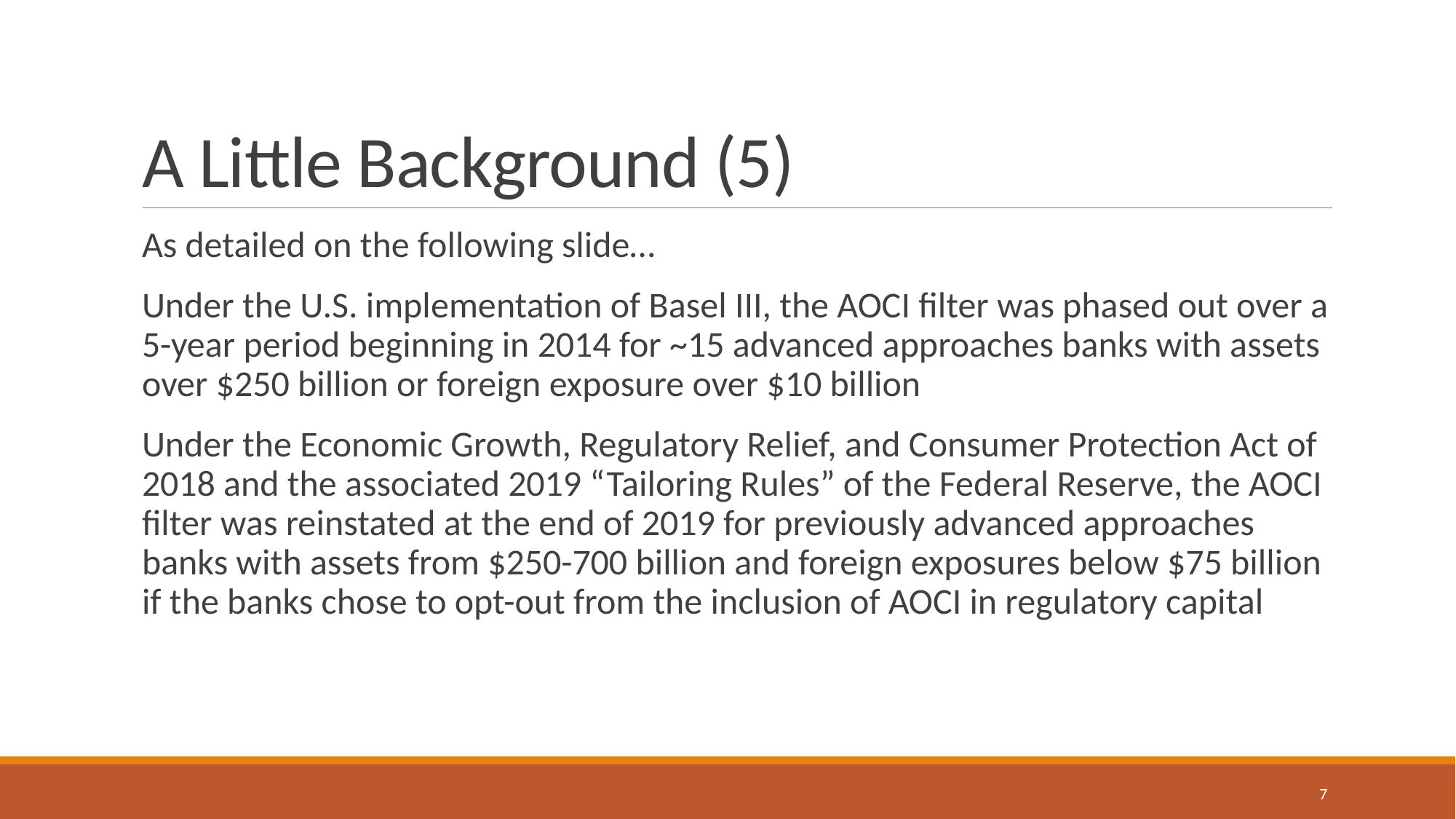

# A Little Background (5)
As detailed on the following slide…
Under the U.S. implementation of Basel III, the AOCI filter was phased out over a 5-year period beginning in 2014 for ~15 advanced approaches banks with assets over $250 billion or foreign exposure over $10 billion
Under the Economic Growth, Regulatory Relief, and Consumer Protection Act of 2018 and the associated 2019 “Tailoring Rules” of the Federal Reserve, the AOCI filter was reinstated at the end of 2019 for previously advanced approaches banks with assets from $250-700 billion and foreign exposures below $75 billion if the banks chose to opt-out from the inclusion of AOCI in regulatory capital
7